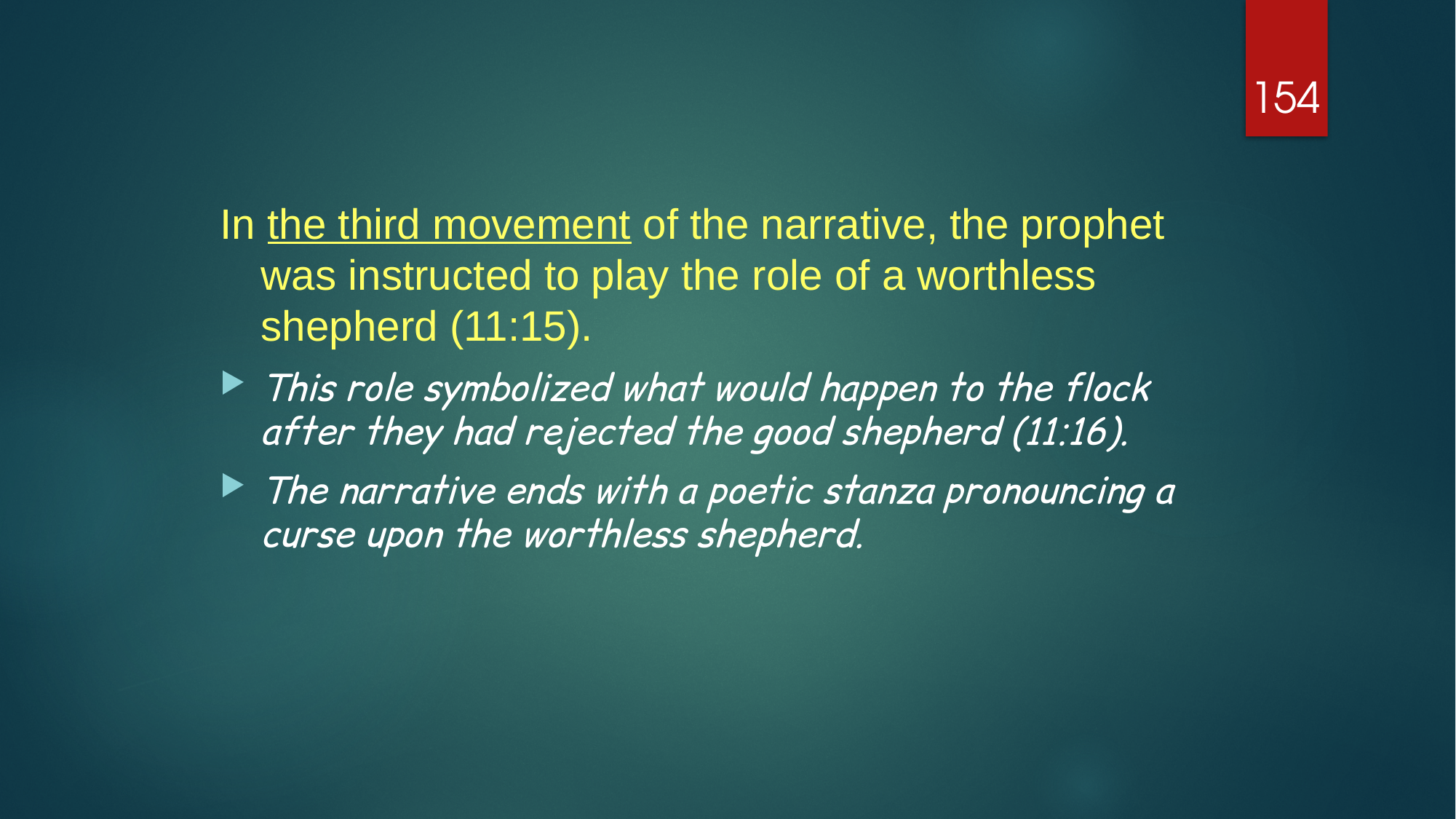

154
In the third movement of the narrative, the prophet was instructed to play the role of a worthless shepherd (11:15).
This role symbolized what would happen to the flock after they had rejected the good shepherd (11:16).
The narrative ends with a poetic stanza pronouncing a curse upon the worthless shepherd.